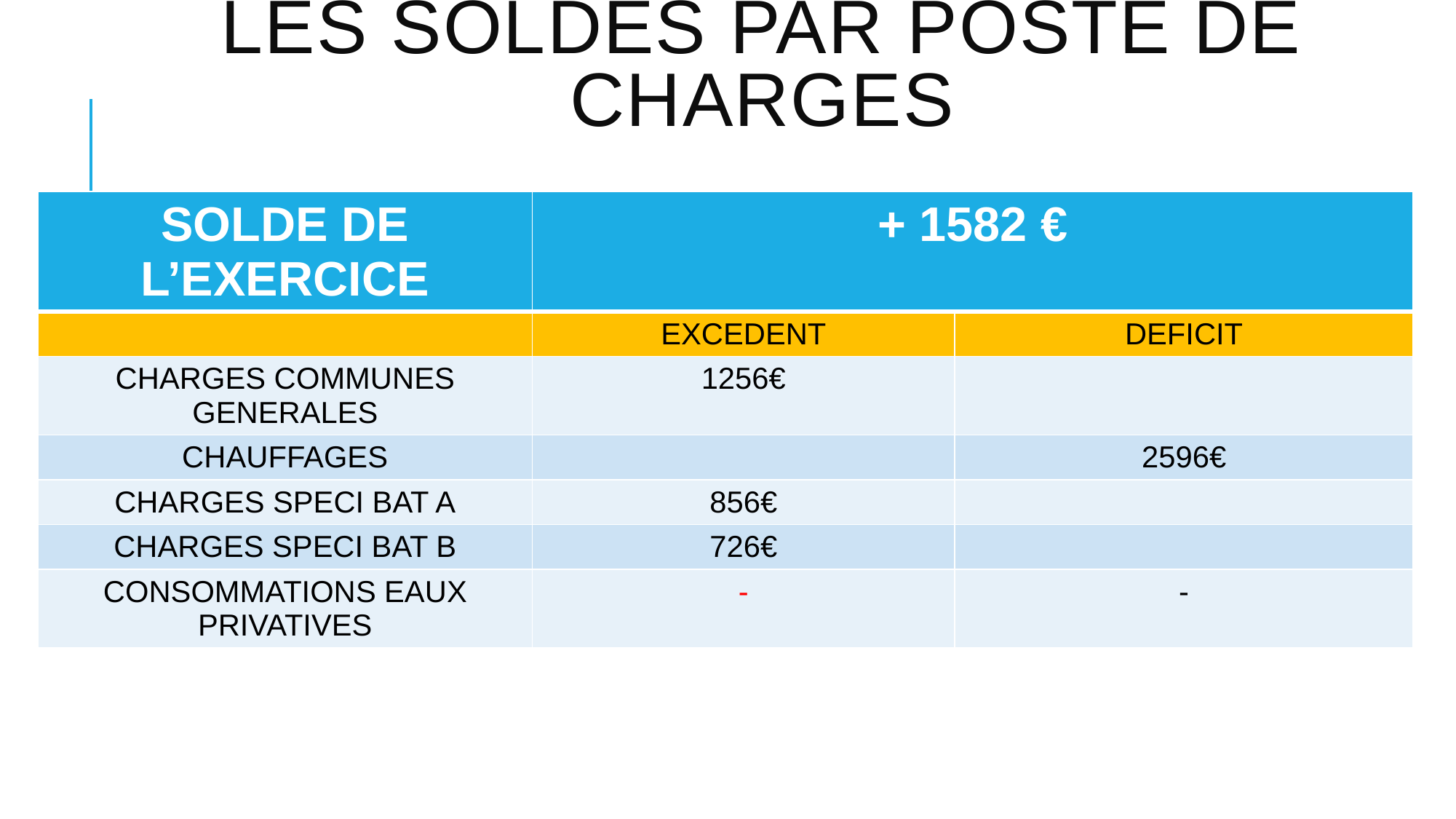

# LeS SOLDES PAR POSTE DE CHARGES
| SOLDE DE L’EXERCICE | + 1582 € |  |
| --- | --- | --- |
|  | EXCEDENT | DEFICIT |
| CHARGES COMMUNES GENERALES | 1256€ |  |
| CHAUFFAGES |  | 2596€ |
| CHARGES SPECI BAT A | 856€ |  |
| CHARGES SPECI BAT B | 726€ |  |
| CONSOMMATIONS EAUX PRIVATIVES | - | - |